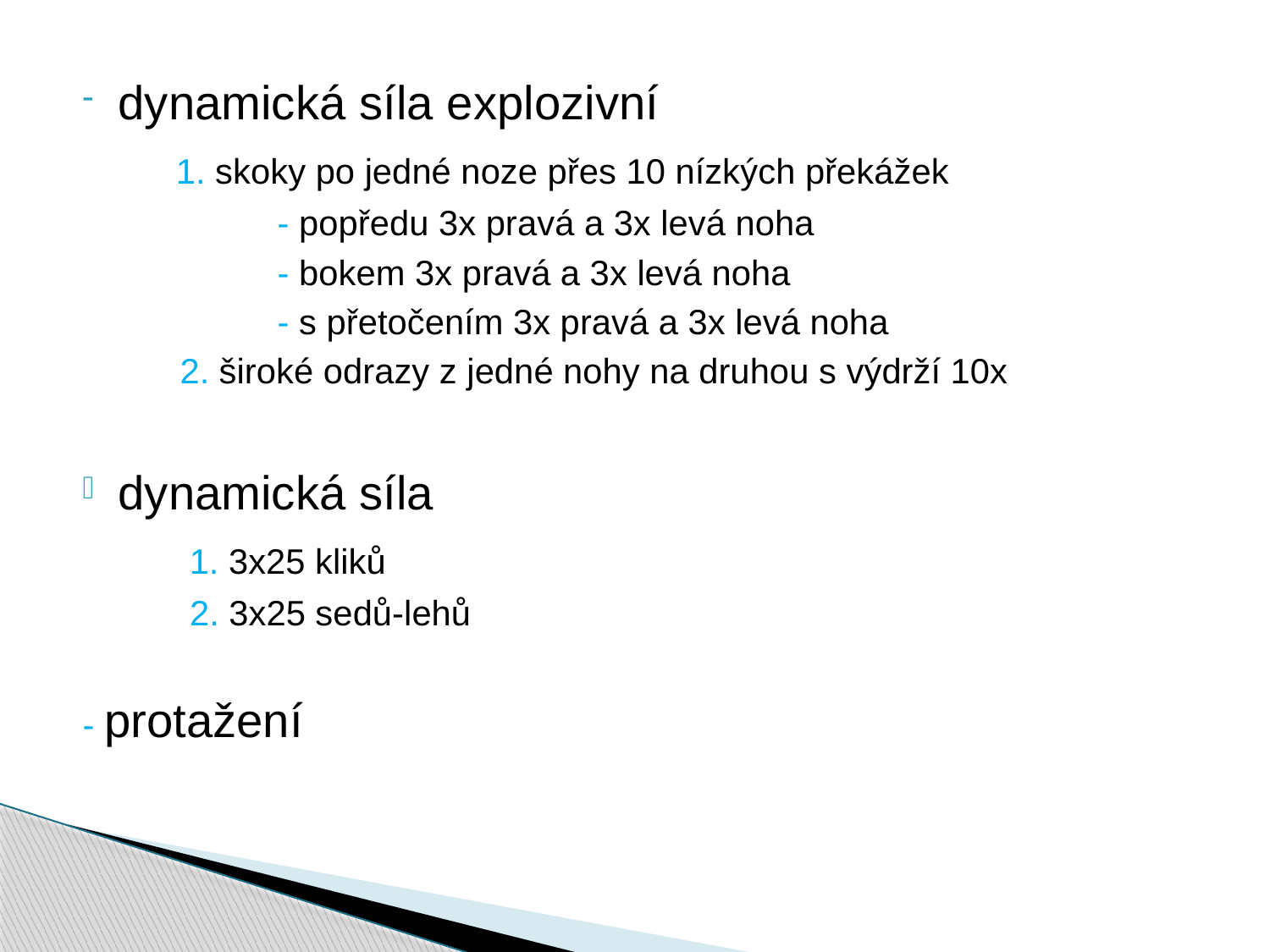

dynamická síla explozivní
       1. skoky po jedné noze přes 10 nízkých překážek
                    - popředu 3x pravá a 3x levá noha
                    - bokem 3x pravá a 3x levá noha
                    - s přetočením 3x pravá a 3x levá noha
          2. široké odrazy z jedné nohy na druhou s výdrží 10x

dynamická síla
        1. 3x25 kliků
           2. 3x25 sedů-lehů

- protažení